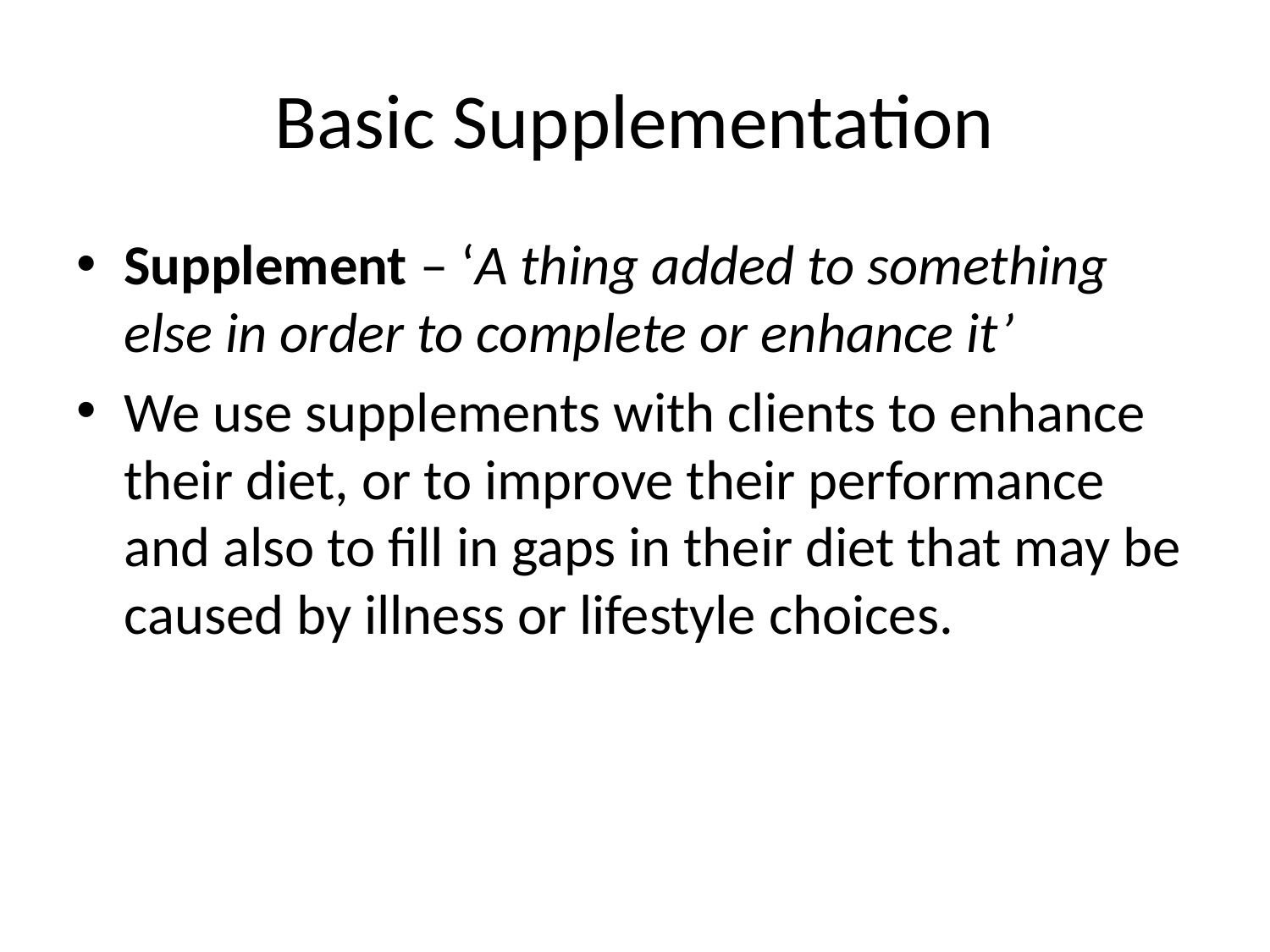

# Basic Supplementation
Supplement – ‘A thing added to something else in order to complete or enhance it’
We use supplements with clients to enhance their diet, or to improve their performance and also to fill in gaps in their diet that may be caused by illness or lifestyle choices.